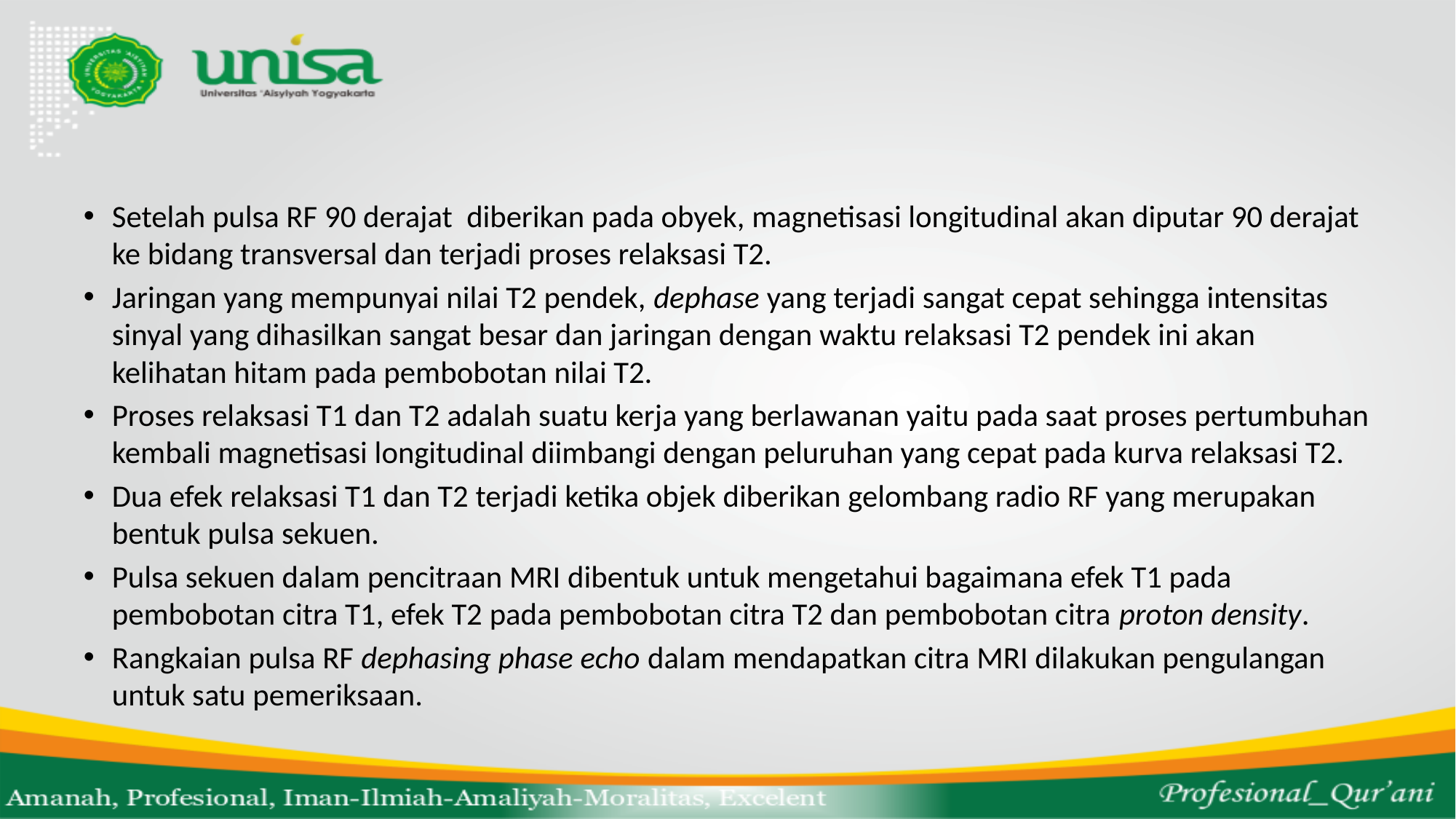

#
Setelah pulsa RF 90 derajat  diberikan pada obyek, magnetisasi longitudinal akan diputar 90 derajat ke bidang transversal dan terjadi proses relaksasi T2.
Jaringan yang mempunyai nilai T2 pendek, dephase yang terjadi sangat cepat sehingga intensitas sinyal yang dihasilkan sangat besar dan jaringan dengan waktu relaksasi T2 pendek ini akan kelihatan hitam pada pembobotan nilai T2.
Proses relaksasi T1 dan T2 adalah suatu kerja yang berlawanan yaitu pada saat proses pertumbuhan kembali magnetisasi longitudinal diimbangi dengan peluruhan yang cepat pada kurva relaksasi T2.
Dua efek relaksasi T1 dan T2 terjadi ketika objek diberikan gelombang radio RF yang merupakan bentuk pulsa sekuen.
Pulsa sekuen dalam pencitraan MRI dibentuk untuk mengetahui bagaimana efek T1 pada pembobotan citra T1, efek T2 pada pembobotan citra T2 dan pembobotan citra proton density.
Rangkaian pulsa RF dephasing phase echo dalam mendapatkan citra MRI dilakukan pengulangan untuk satu pemeriksaan.